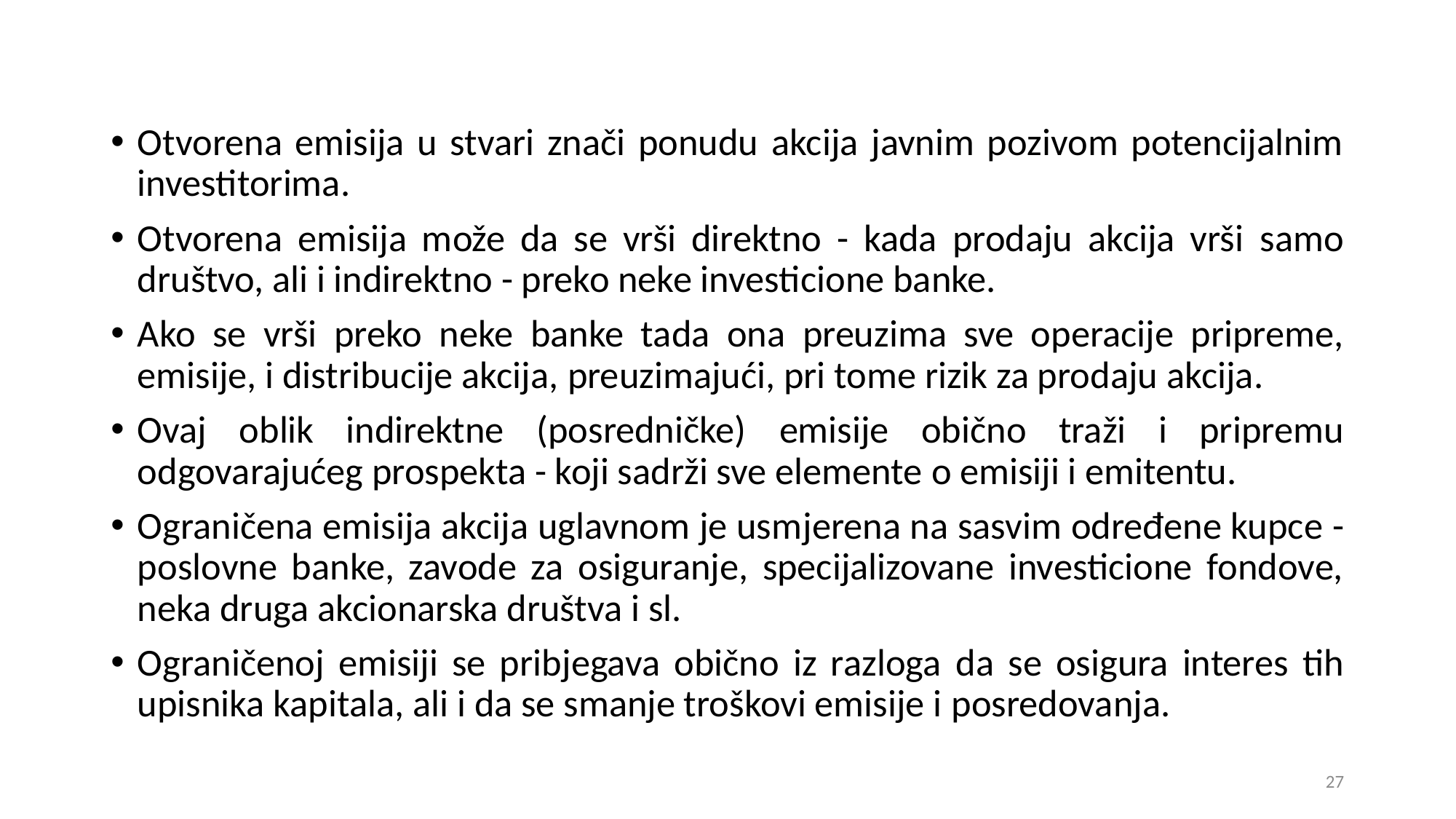

Otvorena emisija u stvari znači ponudu akcija javnim pozivom potencijalnim investitorima.
Otvorena emisija može da se vrši direktno - kada prodaju akcija vrši samo društvo, ali i indirektno - preko neke investicione banke.
Ako se vrši preko neke banke tada ona preuzima sve operacije pripreme, emisije, i distribucije akcija, preuzimajući, pri tome rizik za prodaju akcija.
Ovaj oblik indirektne (posredničke) emisije obično traži i pripremu odgovarajućeg prospekta - koji sadrži sve elemente o emisiji i emitentu.
Ograničena emisija akcija uglavnom je usmjerena na sasvim određene kupce - poslovne banke, zavode za osiguranje, specijalizovane investicione fondove, neka druga akcionarska društva i sl.
Ograničenoj emisiji se pribjegava obično iz razloga da se osigura interes tih upisnika kapitala, ali i da se smanje troškovi emisije i posredovanja.
27